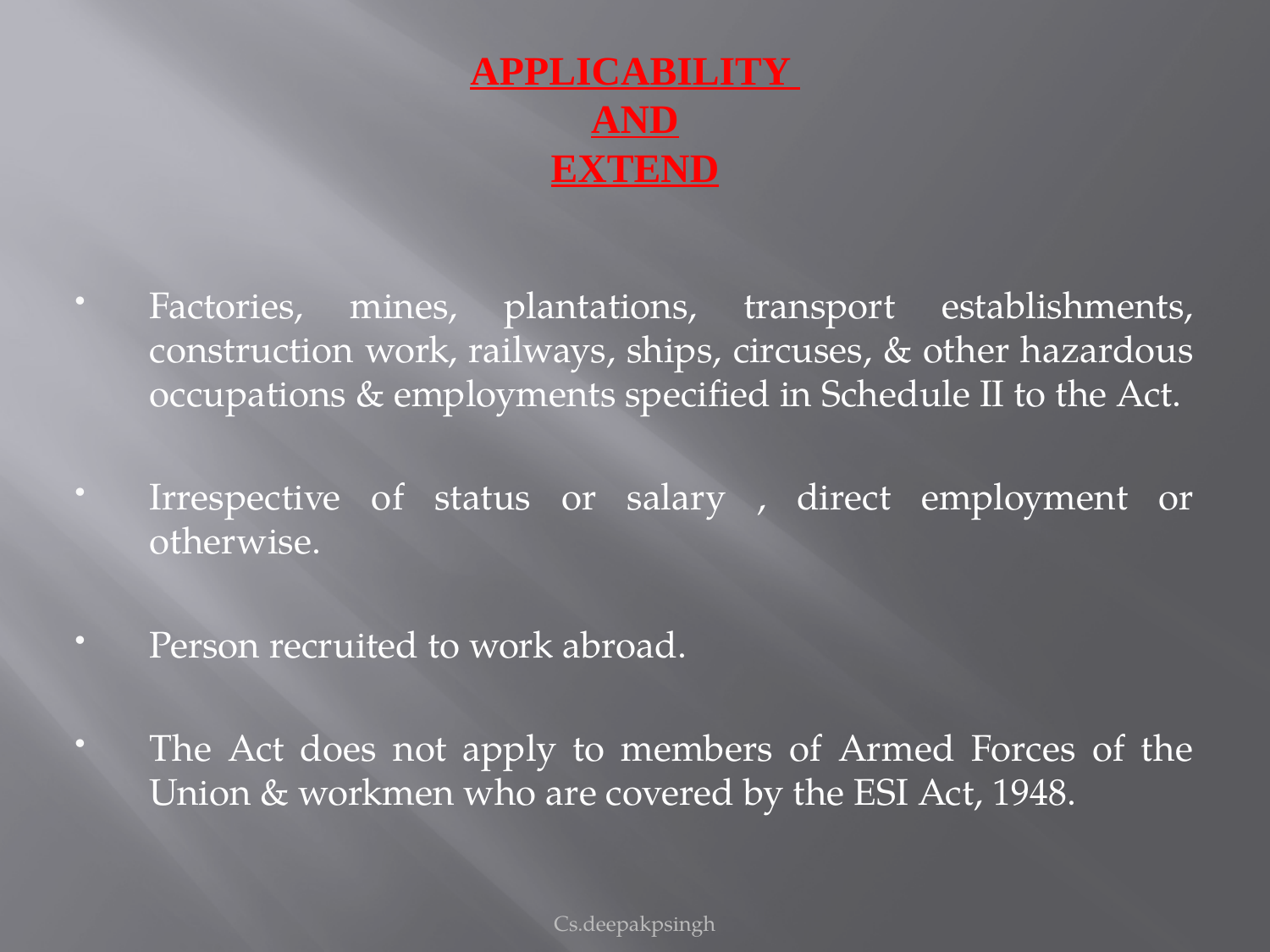

# APPLICABILITY AND EXTEND
Factories, mines, plantations, transport establishments, construction work, railways, ships, circuses, & other hazardous occupations & employments specified in Schedule II to the Act.

Irrespective of status or salary , direct employment or otherwise.

Person recruited to work abroad.

The Act does not apply to members of Armed Forces of the Union & workmen who are covered by the ESI Act, 1948.

Cs.deepakpsingh